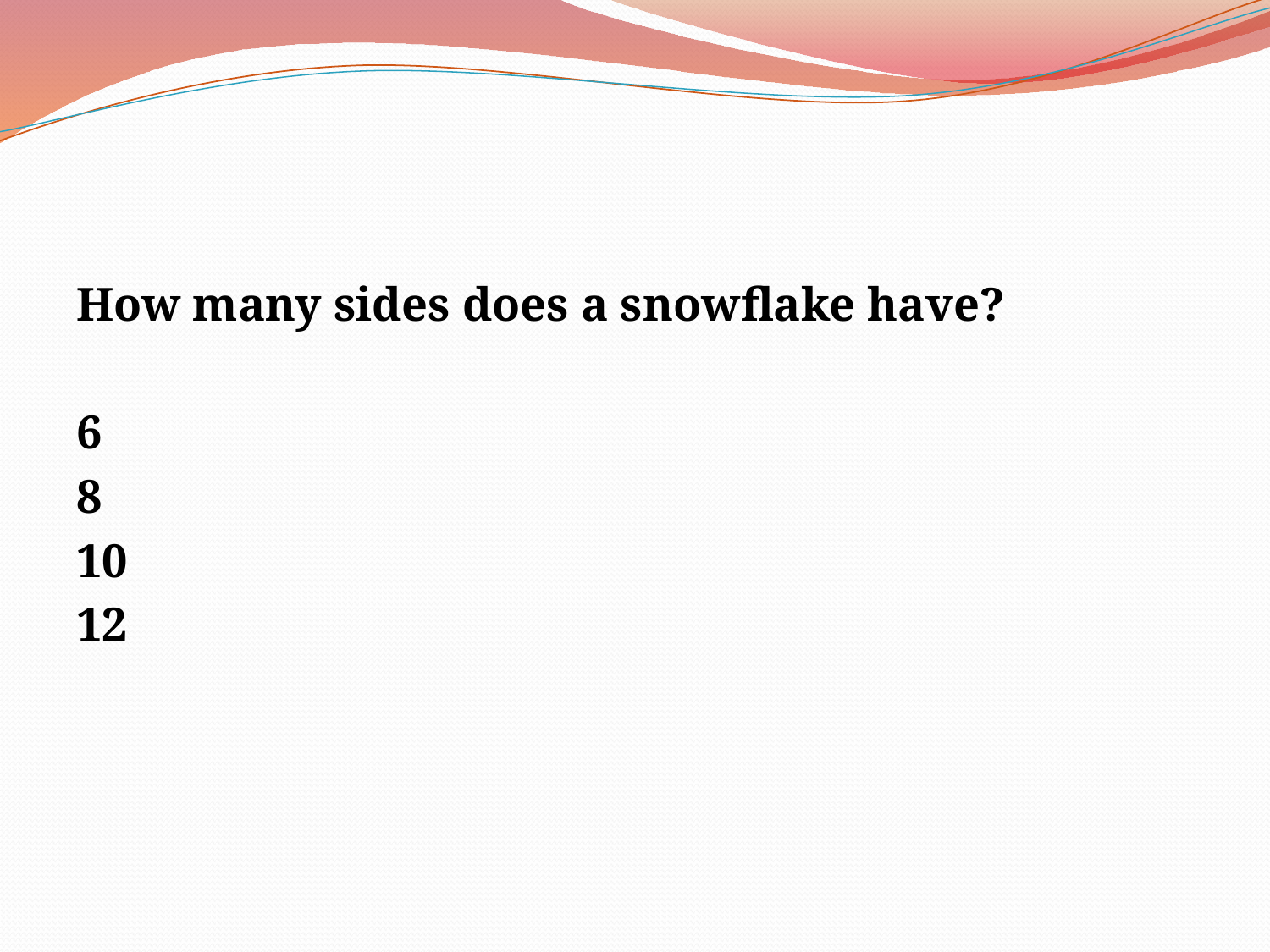

#
How many sides does a snowflake have?

6
8
10
12